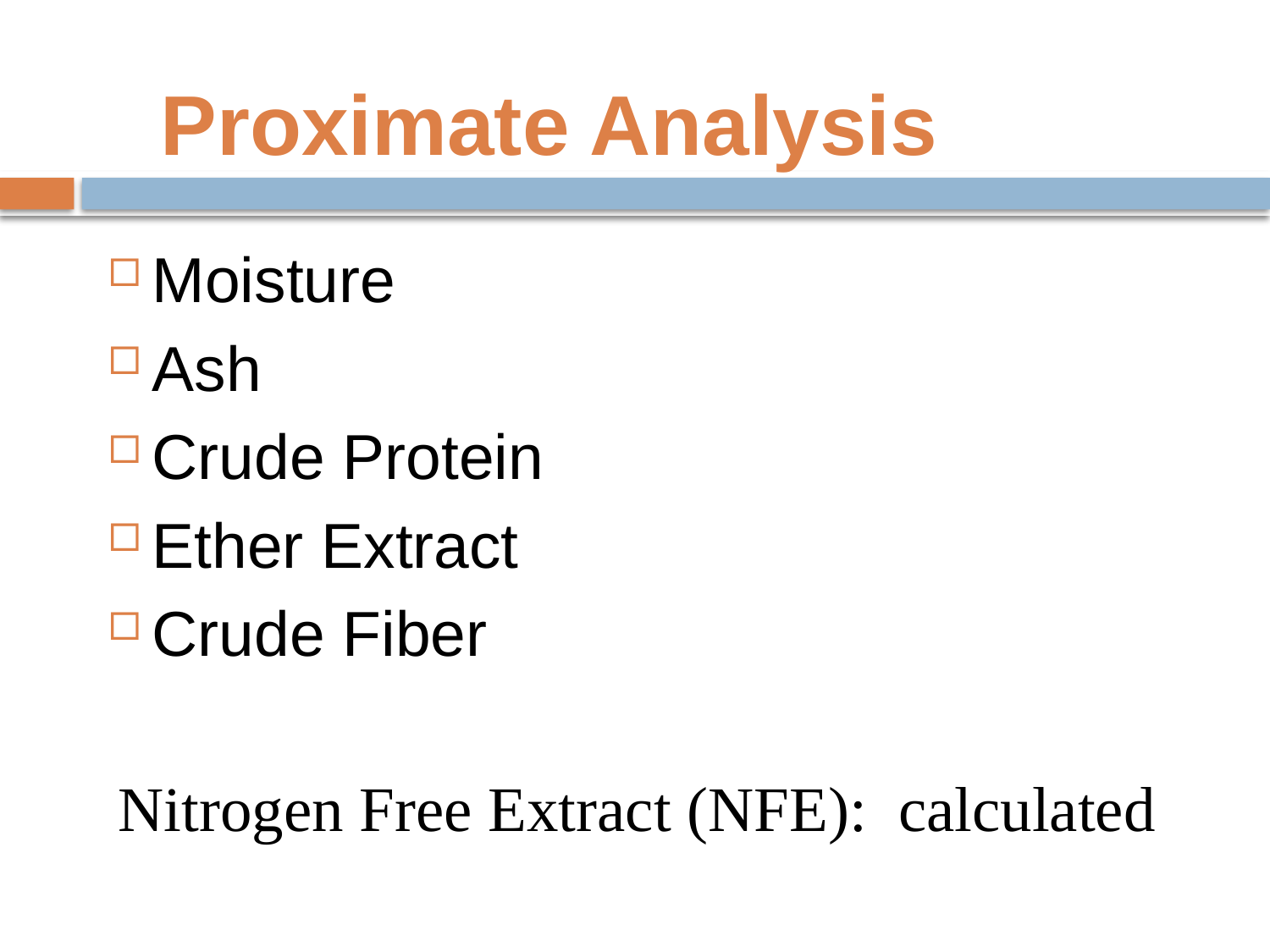

# Proximate Analysis
Moisture
Ash
Crude Protein
Ether Extract
Crude Fiber
Nitrogen Free Extract (NFE):  calculated